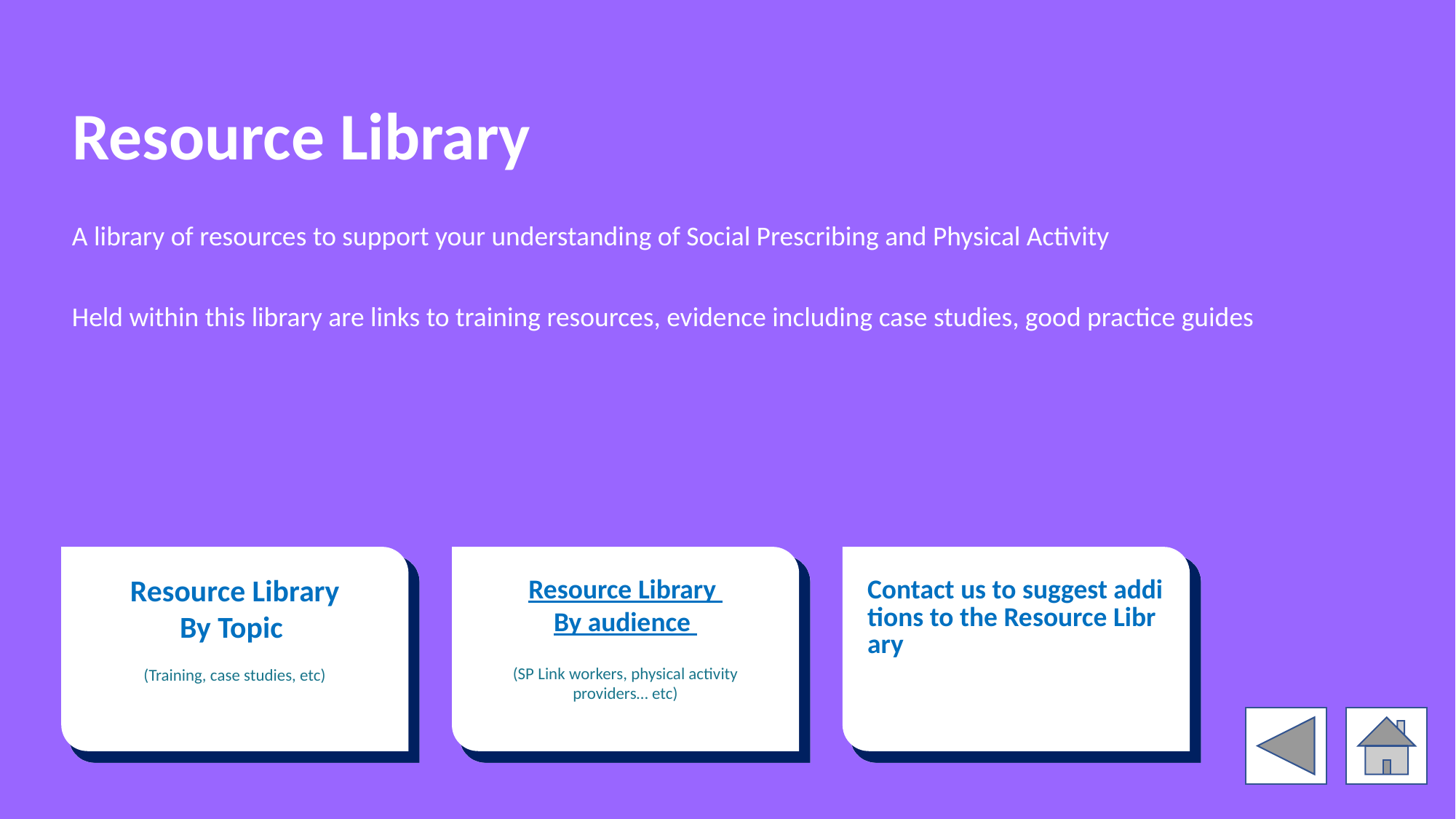

# Resource Library
A library of resources to support your understanding of Social Prescribing and Physical Activity

Held within this library are links to training resources, evidence including case studies, good practice guides
Resource Library
By Topic

(Training, case studies, etc)
Resource Library
By audience

(SP Link workers, physical activity providers… etc)
Contact us to suggest additions to the Resource Library